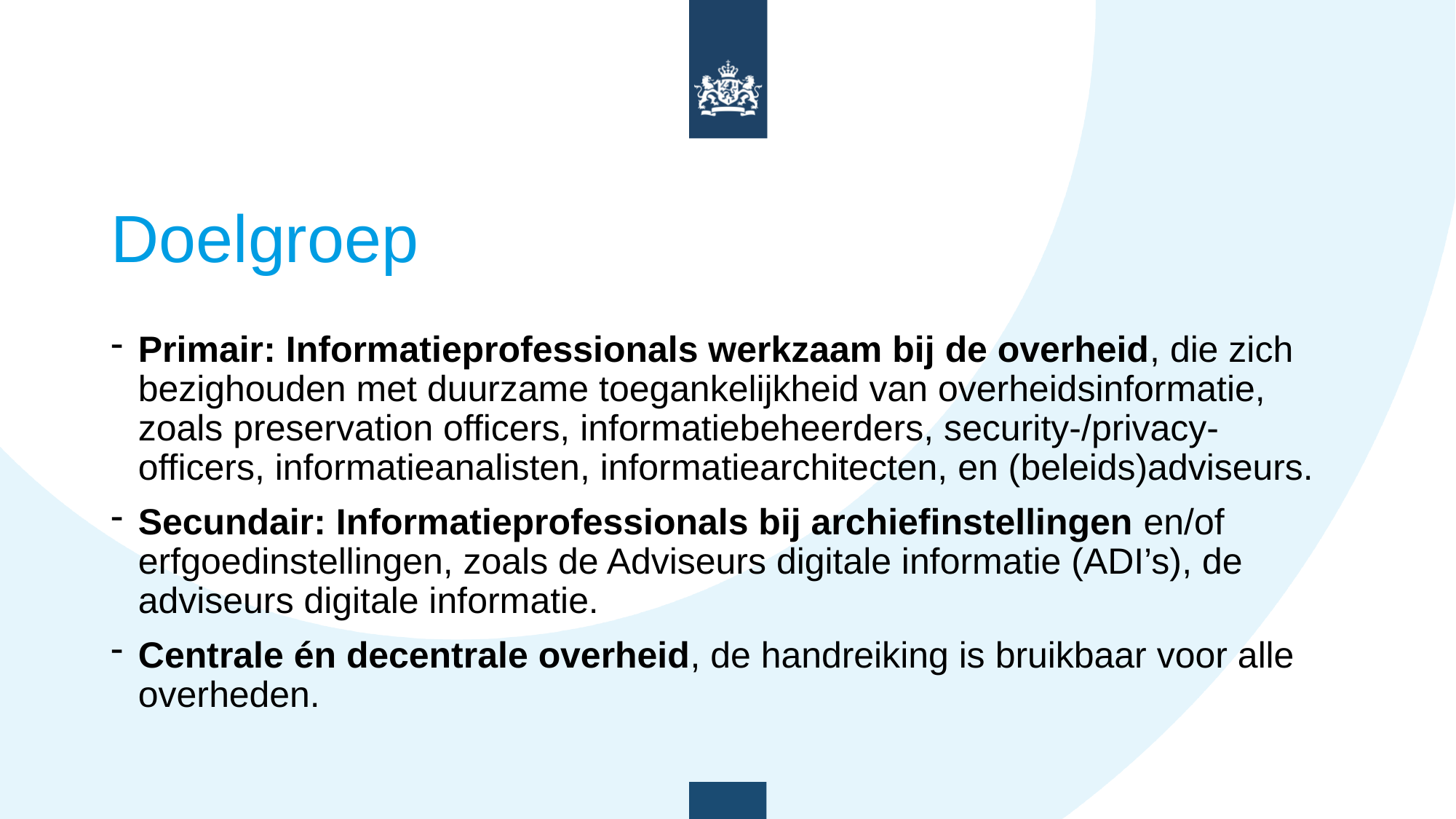

# Doelgroep
Primair: Informatieprofessionals werkzaam bij de overheid, die zich bezighouden met duurzame toegankelijkheid van overheidsinformatie, zoals preservation officers, informatiebeheerders, security-/privacy-officers, informatieanalisten, informatiearchitecten, en (beleids)adviseurs.
Secundair: Informatieprofessionals bij archiefinstellingen en/of erfgoedinstellingen, zoals de Adviseurs digitale informatie (ADI’s), de adviseurs digitale informatie.
Centrale én decentrale overheid, de handreiking is bruikbaar voor alle overheden.